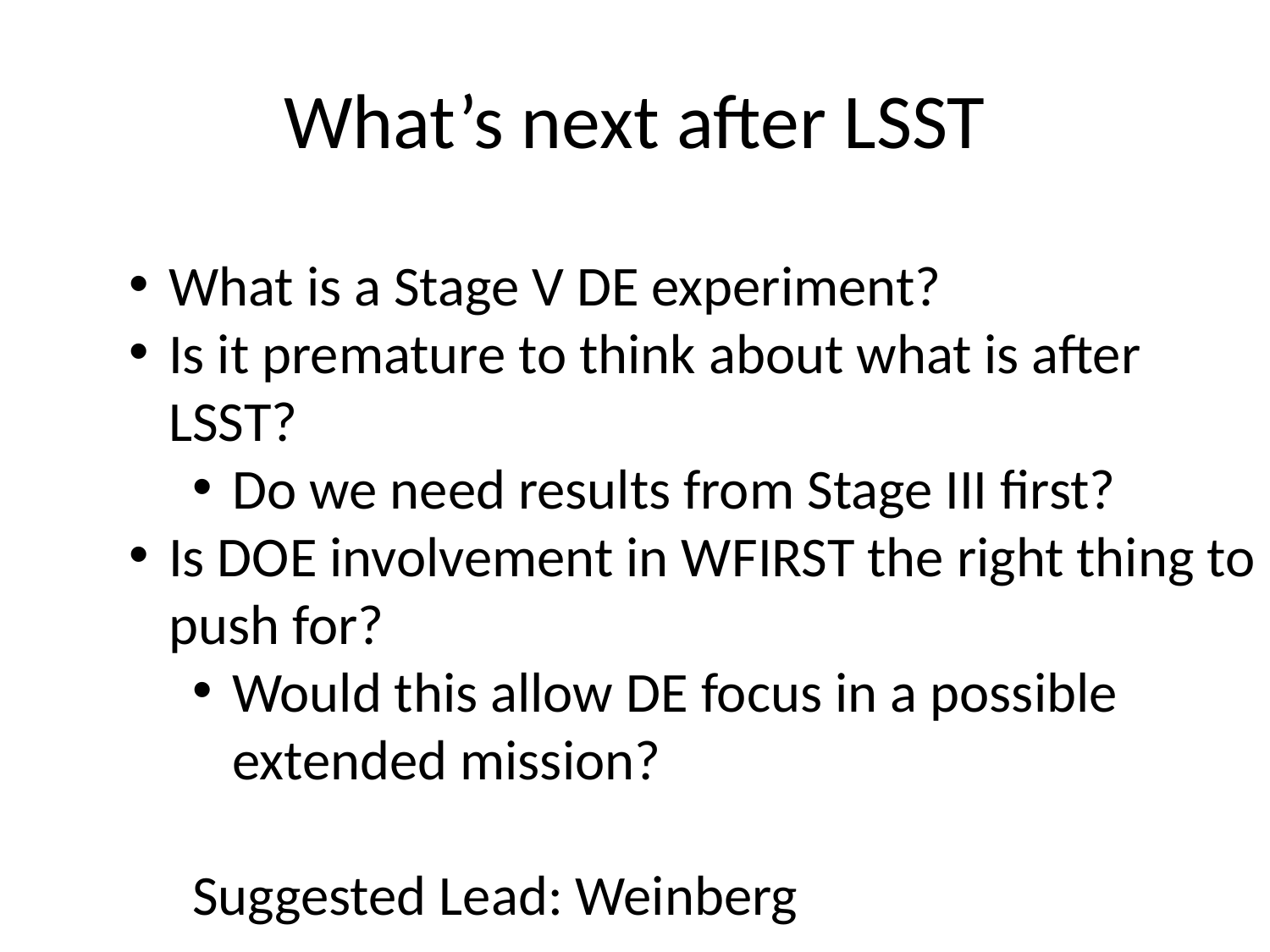

# What’s next after LSST
What is a Stage V DE experiment?
Is it premature to think about what is after LSST?
Do we need results from Stage III first?
Is DOE involvement in WFIRST the right thing to push for?
Would this allow DE focus in a possible extended mission?

Suggested Lead: Weinberg